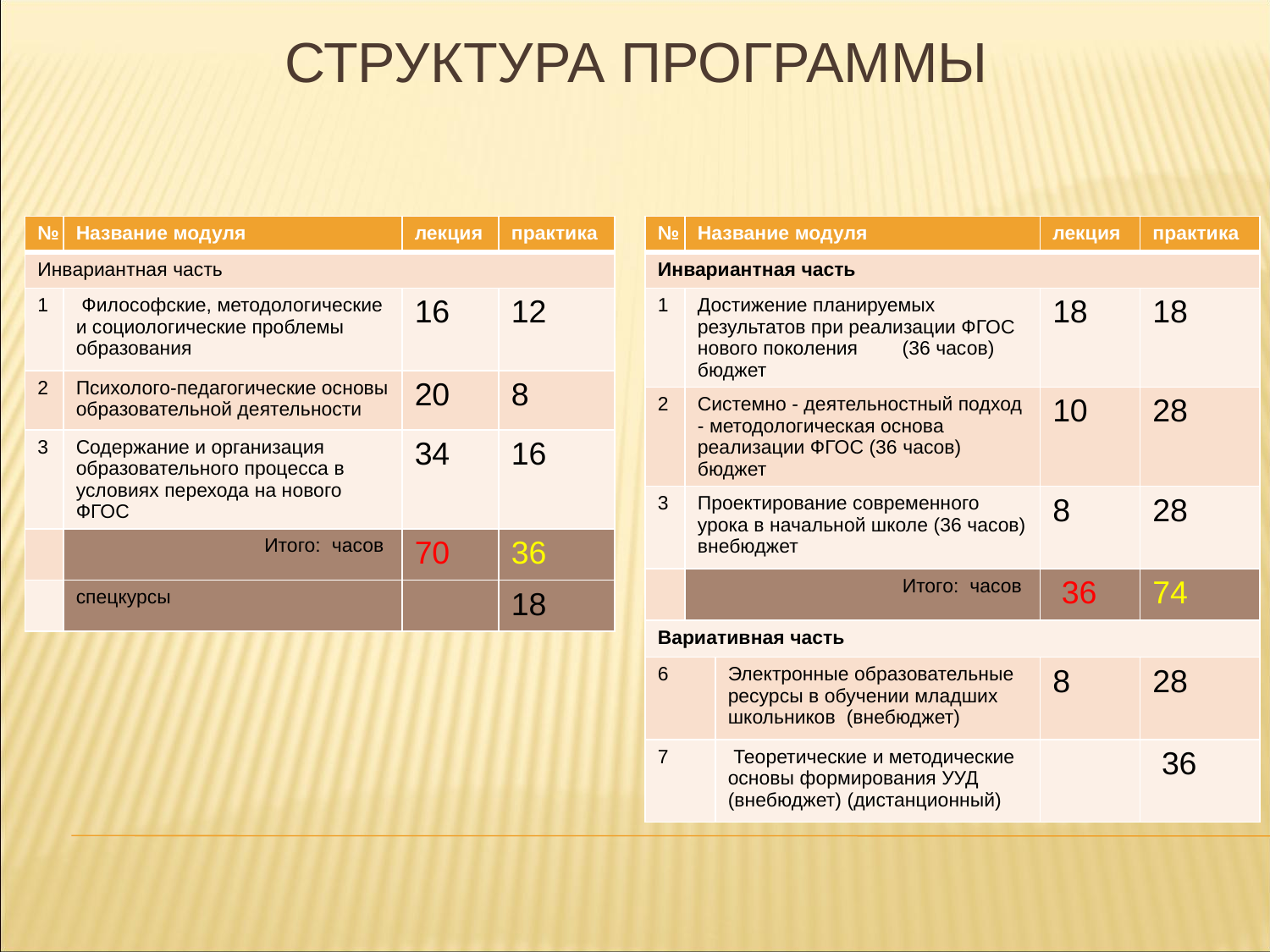

# Структура программы

| № | Название модуля | лекция | практика |
| --- | --- | --- | --- |
| Инвариантная часть |  |  |  |
| 1 | Философские, методологические и социологические проблемы образования | 16 | 12 |
| 2 | Психолого-педагогические основы образовательной деятельности | 20 | 8 |
| 3 | Содержание и организация образовательного процесса в условиях перехода на нового ФГОС | 34 | 16 |
|  | Итого: часов | 70 | 36 |
|  | спецкурсы |  | 18 |
| № | Название модуля |  | лекция | практика |
| --- | --- | --- | --- | --- |
| Инвариантная часть |  |  |  |  |
| 1 | Достижение планируемых результатов при реализации ФГОС нового поколения (36 часов) бюджет |  | 18 | 18 |
| 2 | Системно - деятельностный подход - методологическая основа реализации ФГОС (36 часов) бюджет |  | 10 | 28 |
| 3 | Проектирование современного урока в начальной школе (36 часов) внебюджет |  | 8 | 28 |
|  | Итого: часов |  | 36 | 74 |
| Вариативная часть |  |  |  |  |
| 6 |  | Электронные образовательные ресурсы в обучении младших школьников (внебюджет) | 8 | 28 |
| 7 |  | Теоретические и методические основы формирования УУД (внебюджет) (дистанционный) |  | 36 |